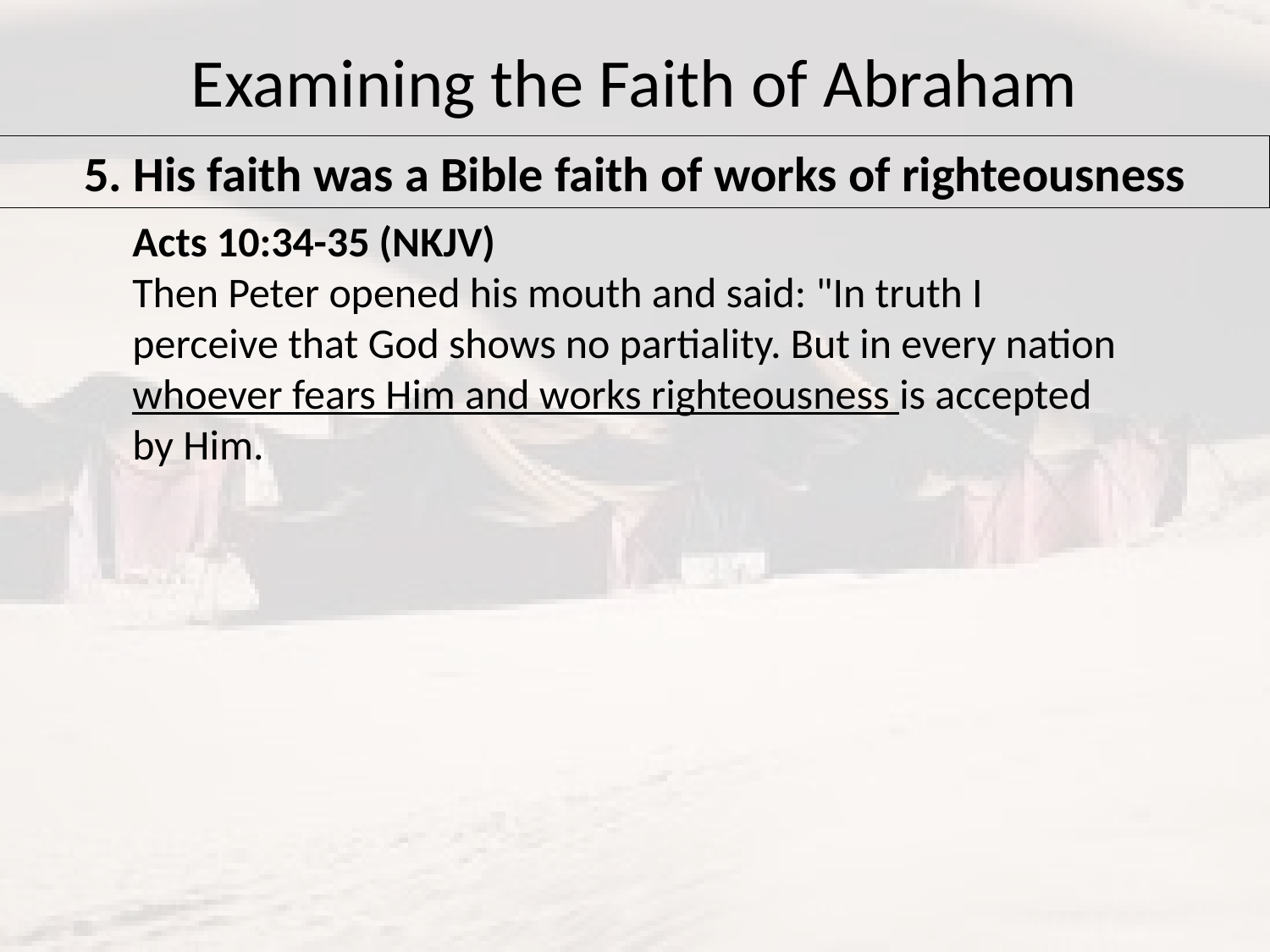

Examining the Faith of Abraham

5. His faith was a Bible faith of works of righteousness
Acts 10:34-35 (NKJV)
Then Peter opened his mouth and said: "In truth I perceive that God shows no partiality. But in every nation whoever fears Him and works righteousness is accepted by Him.